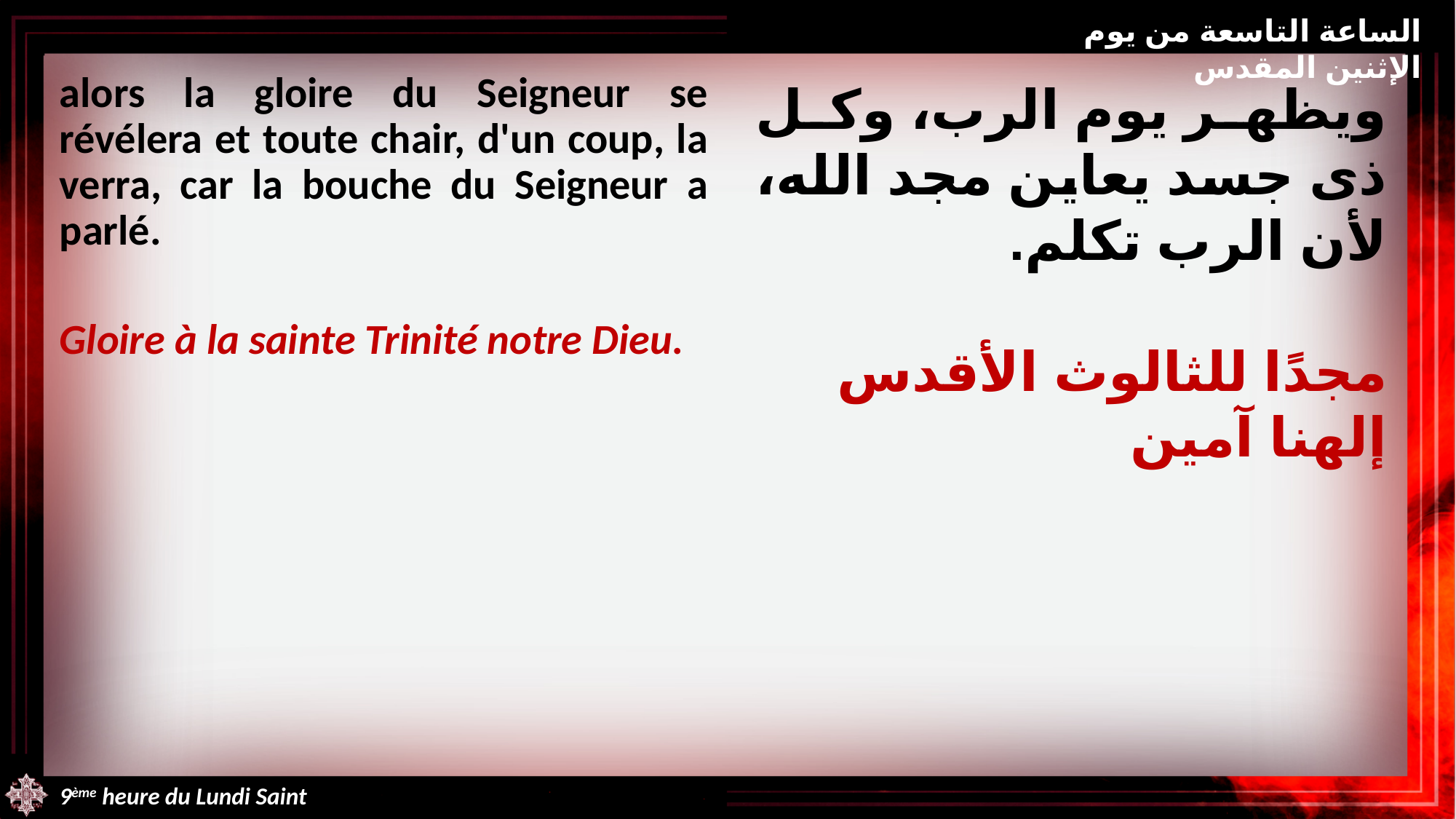

الساعة التاسعة من يوم  الإثنين المقدس
alors la gloire du Seigneur se révélera et toute chair, d'un coup, la verra, car la bouche du Seigneur a parlé.

Gloire à la sainte Trinité notre Dieu.
ويظهر يوم الرب، وكل ذى جسد يعاين مجد الله، لأن الرب تكلم.

مجدًا للثالوث الأقدس إلهنا آمين
9ème heure du Lundi Saint